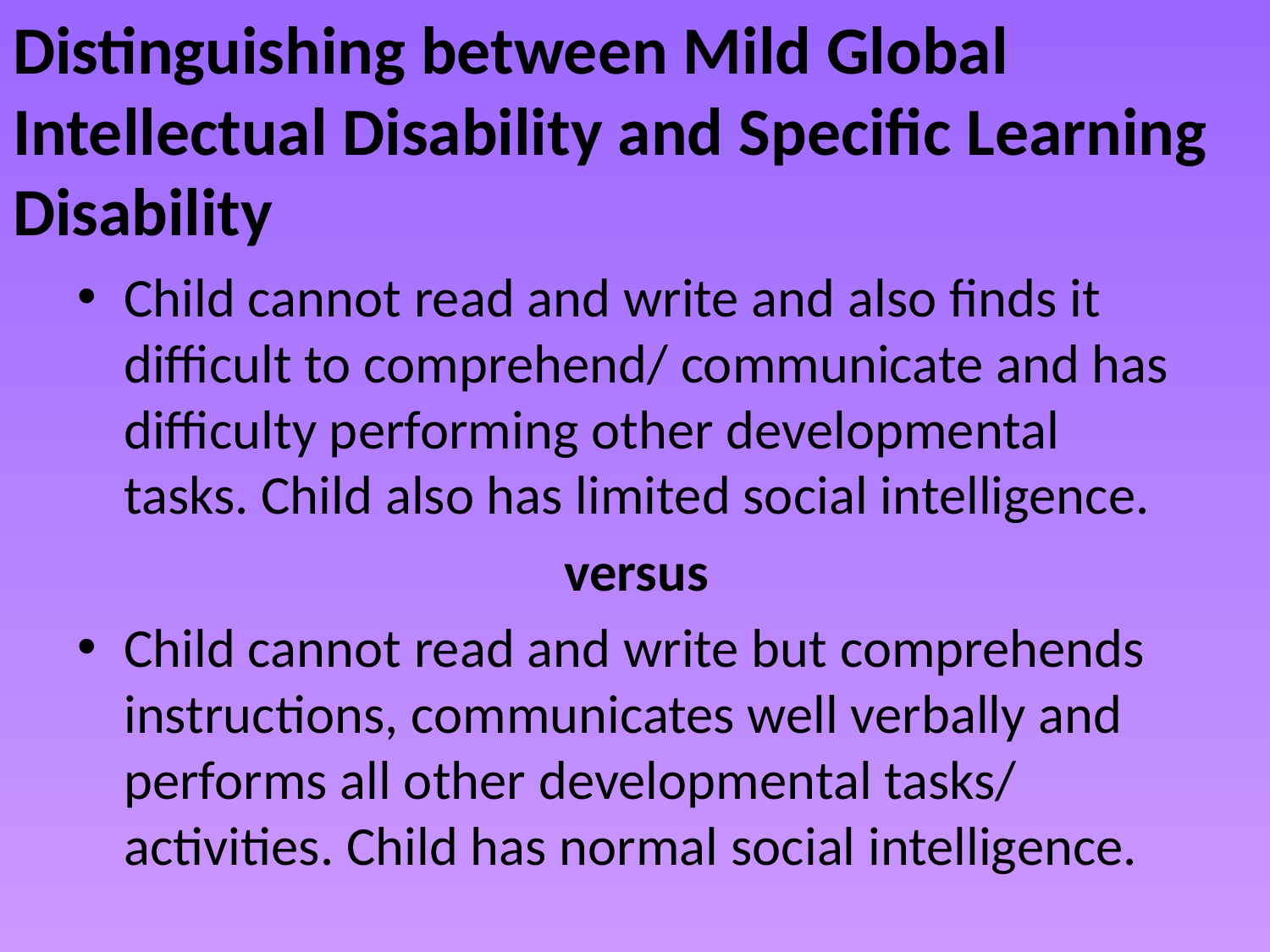

# Distinguishing between Mild Global Intellectual Disability and Specific Learning Disability
Child cannot read and write and also finds it difficult to comprehend/ communicate and has difficulty performing other developmental tasks. Child also has limited social intelligence.
versus
Child cannot read and write but comprehends instructions, communicates well verbally and performs all other developmental tasks/ activities. Child has normal social intelligence.